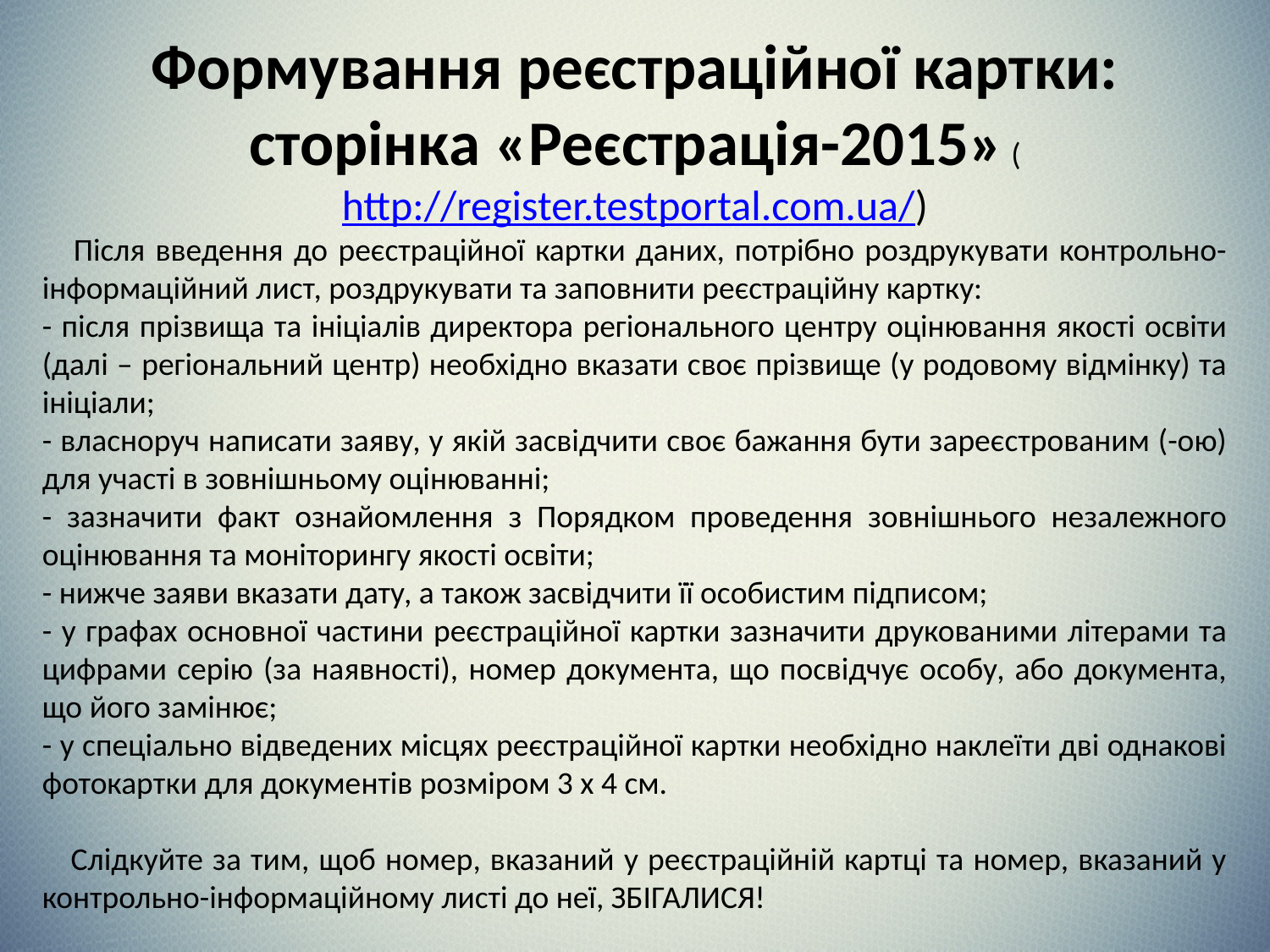

Формування реєстраційної картки: сторінка «Реєстрація-2015» (http://register.testportal.com.ua/)
   Після введення до реєстраційної картки даних, потрібно роздрукувати контрольно-інформаційний лист, роздрукувати та заповнити реєстраційну картку:
- після прізвища та ініціалів директора регіонального центру оцінювання якості освіти (далі – регіональний центр) необхідно вказати своє прізвище (у родовому відмінку) та ініціали;
- власноруч написати заяву, у якій засвідчити своє бажання бути зареєстрованим (-ою) для участі в зовнішньому оцінюванні;
- зазначити факт ознайомлення з Порядком проведення зовнішнього незалежного оцінювання та моніторингу якості освіти;
- нижче заяви вказати дату, а також засвідчити її особистим підписом;
- у графах основної частини реєстраційної картки зазначити друкованими літерами та цифрами серію (за наявності), номер документа, що посвідчує особу, або документа, що його замінює;
- у спеціально відведених місцях реєстраційної картки необхідно наклеїти дві однакові фотокартки для документів розміром 3 х 4 см.

   Слідкуйте за тим, щоб номер, вказаний у реєстраційній картці та номер, вказаний у контрольно-інформаційному листі до неї, ЗБІГАЛИСЯ!